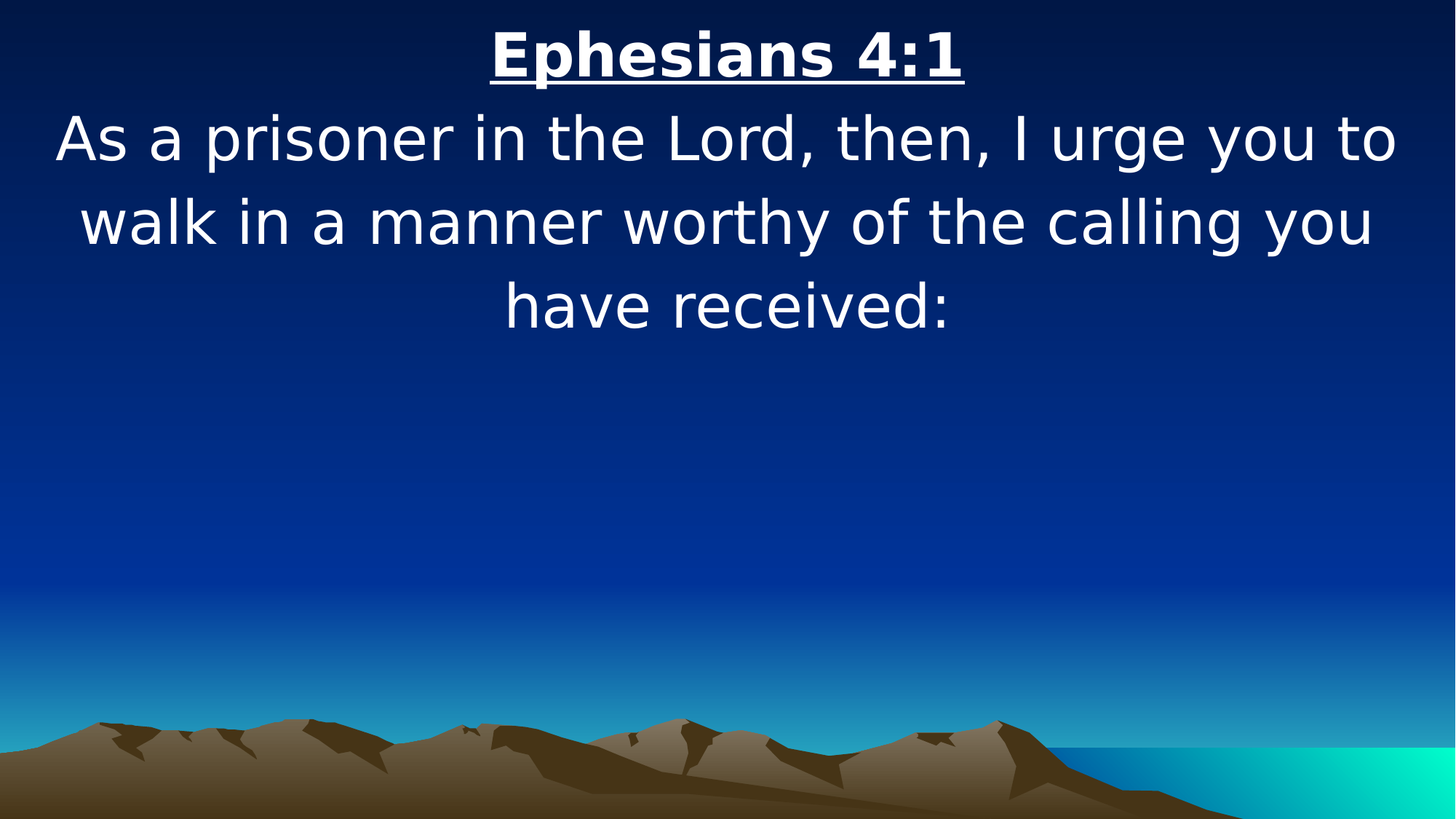

Ephesians 4:1
As a prisoner in the Lord, then, I urge you to walk in a manner worthy of the calling you have received: